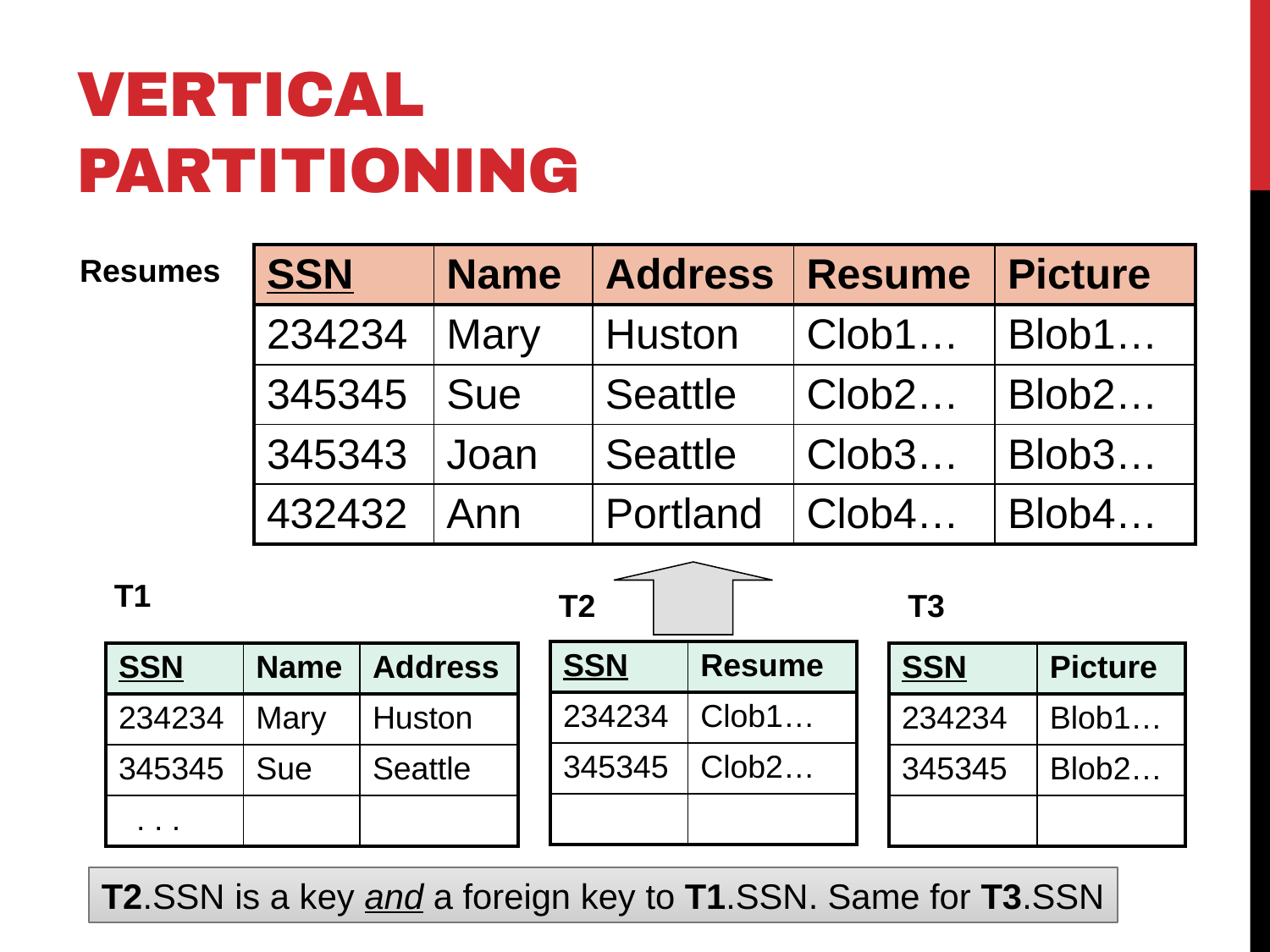

# Vertical Partitioning
Resumes
| SSN | Name | Address | Resume | Picture |
| --- | --- | --- | --- | --- |
| 234234 | Mary | Huston | Clob1… | Blob1… |
| 345345 | Sue | Seattle | Clob2… | Blob2… |
| 345343 | Joan | Seattle | Clob3… | Blob3… |
| 432432 | Ann | Portland | Clob4… | Blob4… |

T1
T2
T3
| SSN | Resume |
| --- | --- |
| 234234 | Clob1… |
| 345345 | Clob2… |
|  |  |
| SSN | Name | Address |
| --- | --- | --- |
| 234234 | Mary | Huston |
| 345345 | Sue | Seattle |
| . . . |  |  |
| SSN | Picture |
| --- | --- |
| 234234 | Blob1… |
| 345345 | Blob2… |
|  |  |
T2.SSN is a key and a foreign key to T1.SSN. Same for T3.SSN